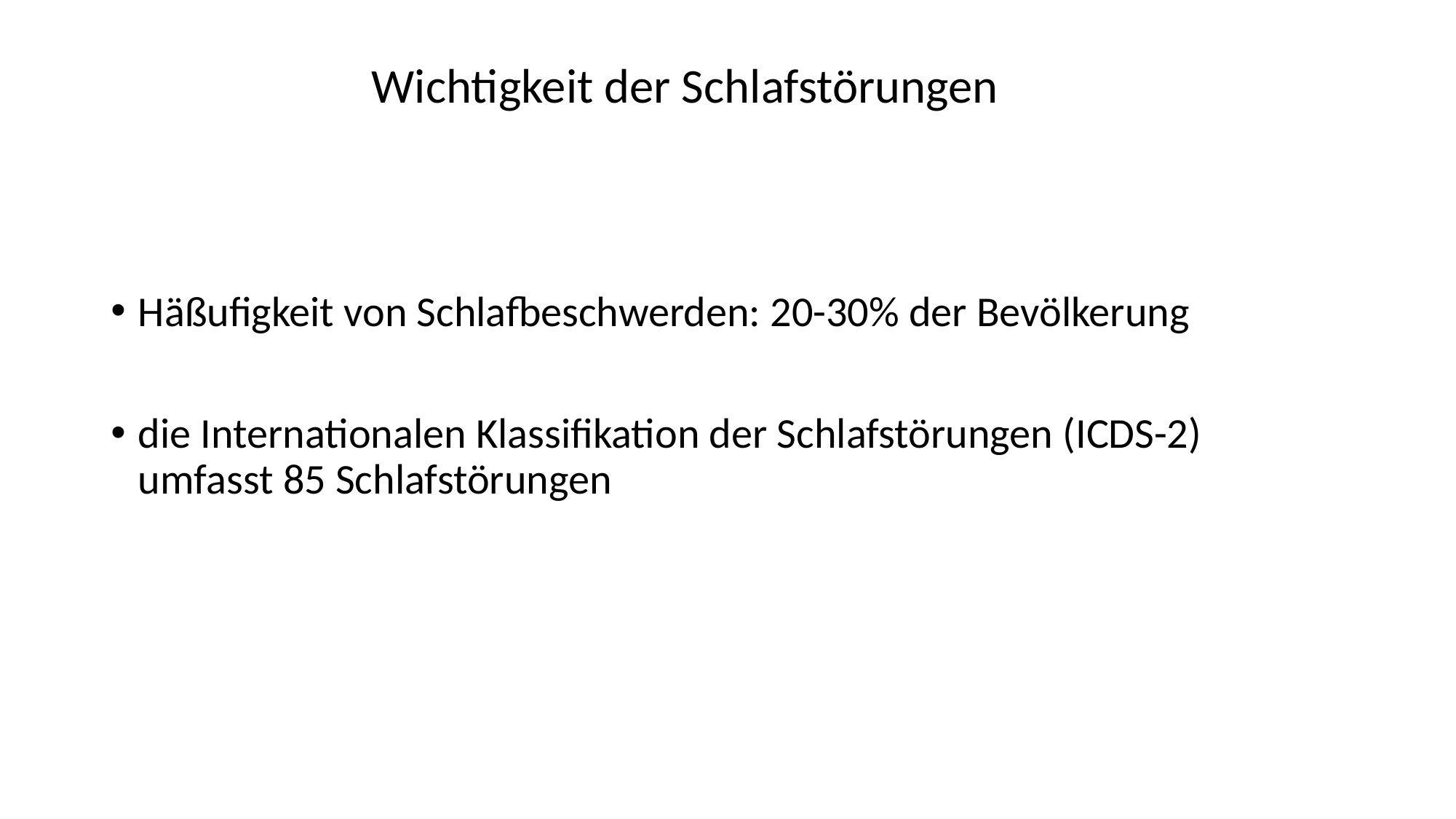

# Wichtigkeit der Schlafstörungen

Häßufigkeit von Schlafbeschwerden: 20-30% der Bevölkerung

die Internationalen Klassifikation der Schlafstörungen (ICDS-2) umfasst 85 Schlafstörungen